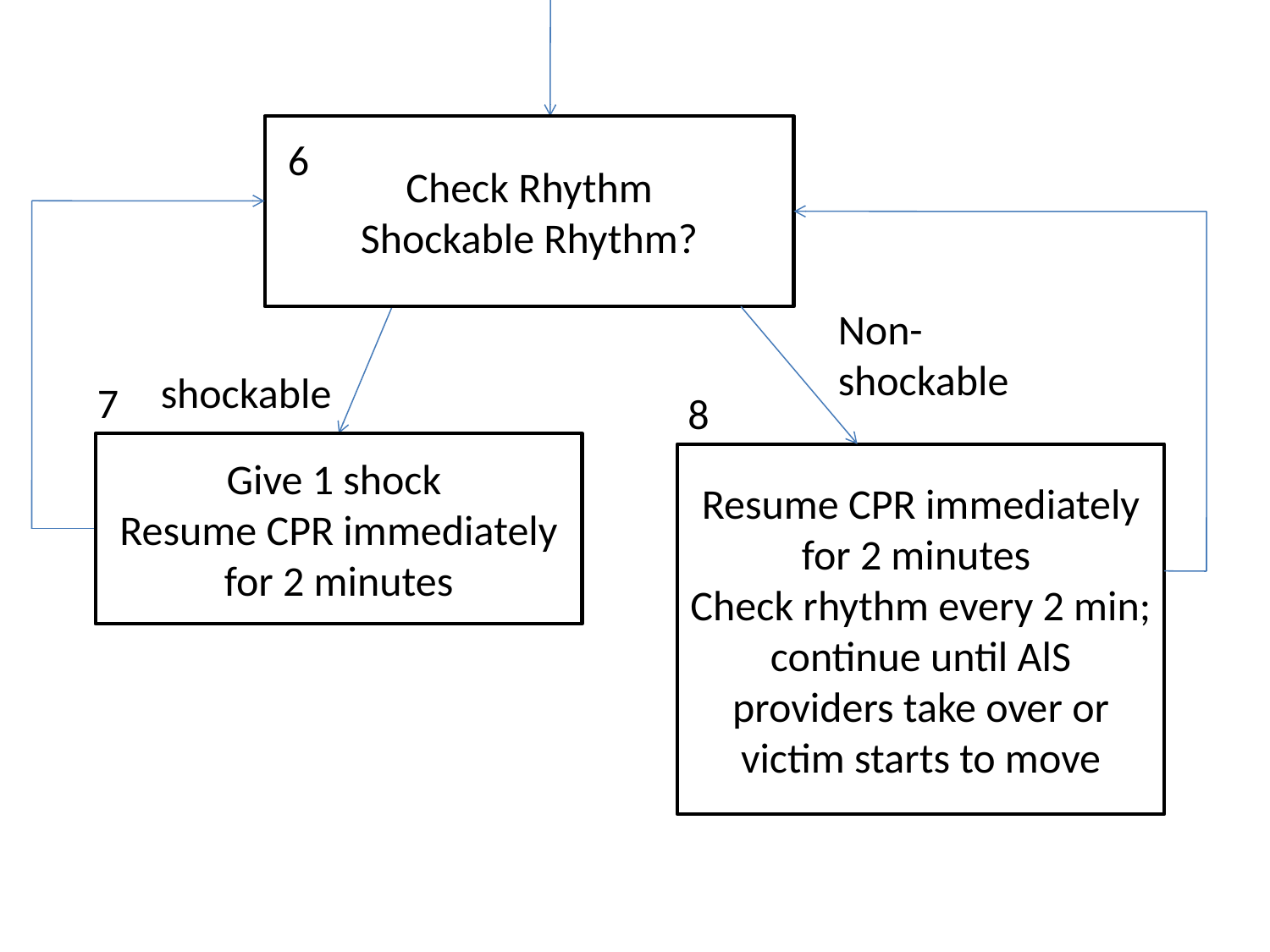

Check Rhythm
Shockable Rhythm?
6
Non-shockable
shockable
7
8
Give 1 shock
Resume CPR immediately for 2 minutes
Resume CPR immediately for 2 minutes
Check rhythm every 2 min; continue until AlS providers take over or victim starts to move